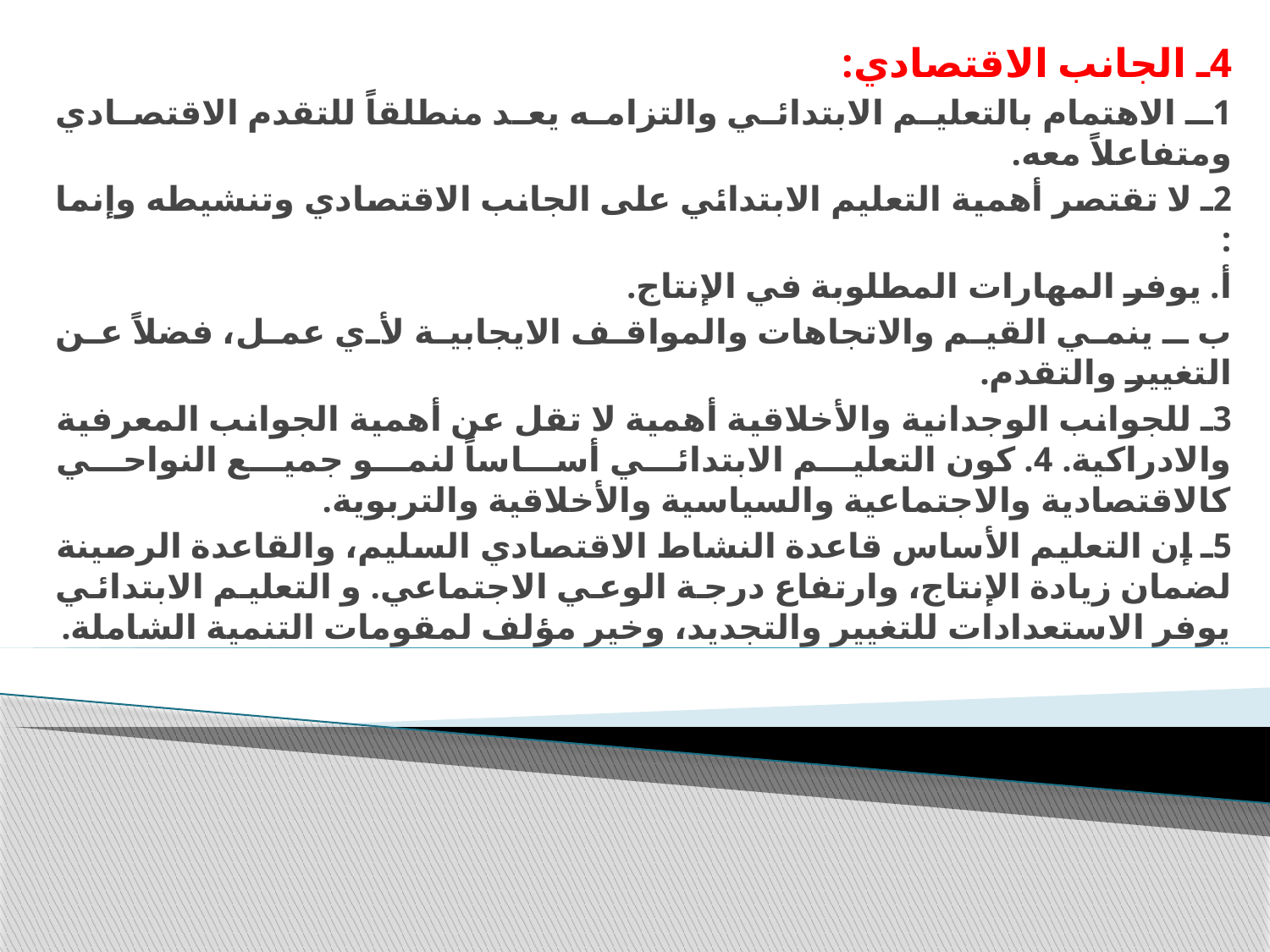

4ـ الجانب الاقتصادي:
1ـ الاهتمام بالتعليم الابتدائي والتزامه يعد منطلقاً للتقدم الاقتصادي ومتفاعلاً معه.
2ـ لا تقتصر أهمية التعليم الابتدائي على الجانب الاقتصادي وتنشيطه وإنما :
أ. يوفر المهارات المطلوبة في الإنتاج.
ب ـ ينمي القيم والاتجاهات والمواقف الايجابية لأي عمل، فضلاً عن التغيير والتقدم.
3ـ للجوانب الوجدانية والأخلاقية أهمية لا تقل عن أهمية الجوانب المعرفية والادراكية. 4. كون التعليم الابتدائي أساساً لنمو جميع النواحي كالاقتصادية والاجتماعية والسياسية والأخلاقية والتربوية.
5ـ إن التعليم الأساس قاعدة النشاط الاقتصادي السليم، والقاعدة الرصينة لضمان زيادة الإنتاج، وارتفاع درجة الوعي الاجتماعي. و التعليم الابتدائي يوفر الاستعدادات للتغيير والتجديد، وخير مؤلف لمقومات التنمية الشاملة.